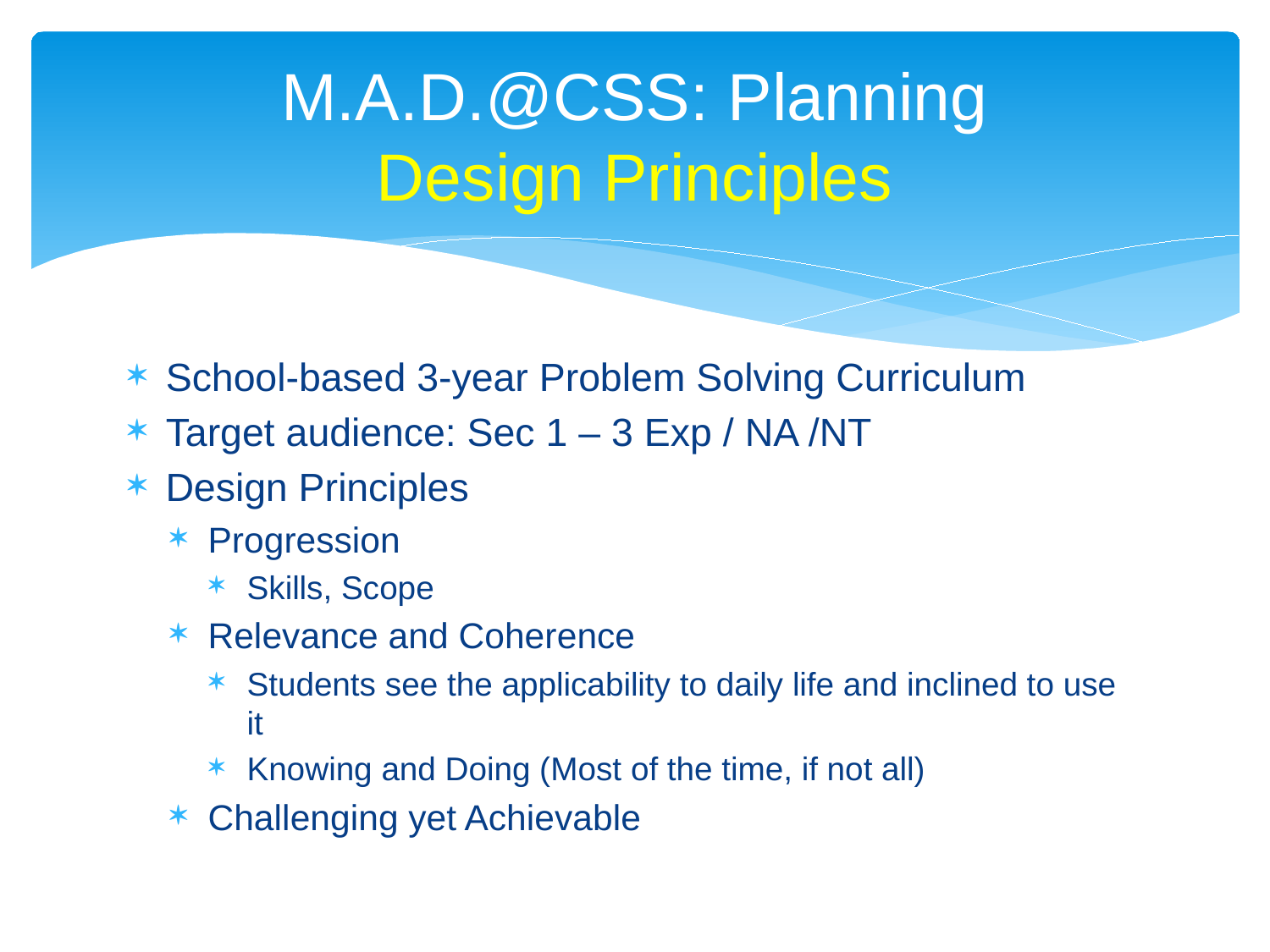

# M.A.D.@CSS: Planning Design Principles
School-based 3-year Problem Solving Curriculum
Target audience: Sec 1 – 3 Exp / NA /NT
Design Principles
Progression
Skills, Scope
Relevance and Coherence
Students see the applicability to daily life and inclined to use it
Knowing and Doing (Most of the time, if not all)
Challenging yet Achievable